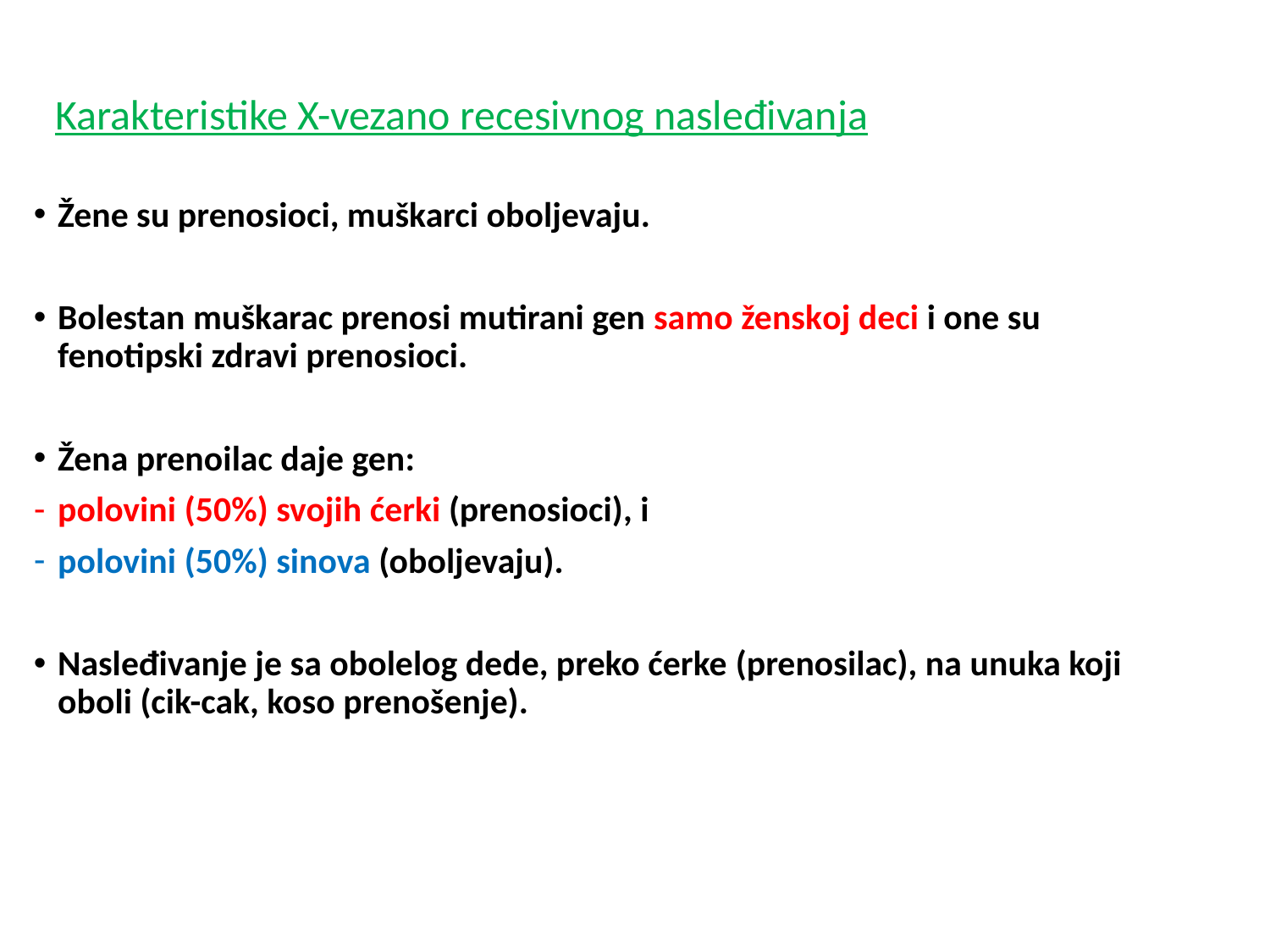

# Karakteristike X-vezano recesivnog nasleđivanja
Žene su prenosioci, muškarci oboljevaju.

Bolestan muškarac prenosi mutirani gen samo ženskoj deci i one su fenotipski zdravi prenosioci.

Žena prenoilac daje gen:
polovini (50%) svojih ćerki (prenosioci), i
polovini (50%) sinova (oboljevaju).

Nasleđivanje je sa obolelog dede, preko ćerke (prenosilac), na unuka koji oboli (cik-cak, koso prenošenje).